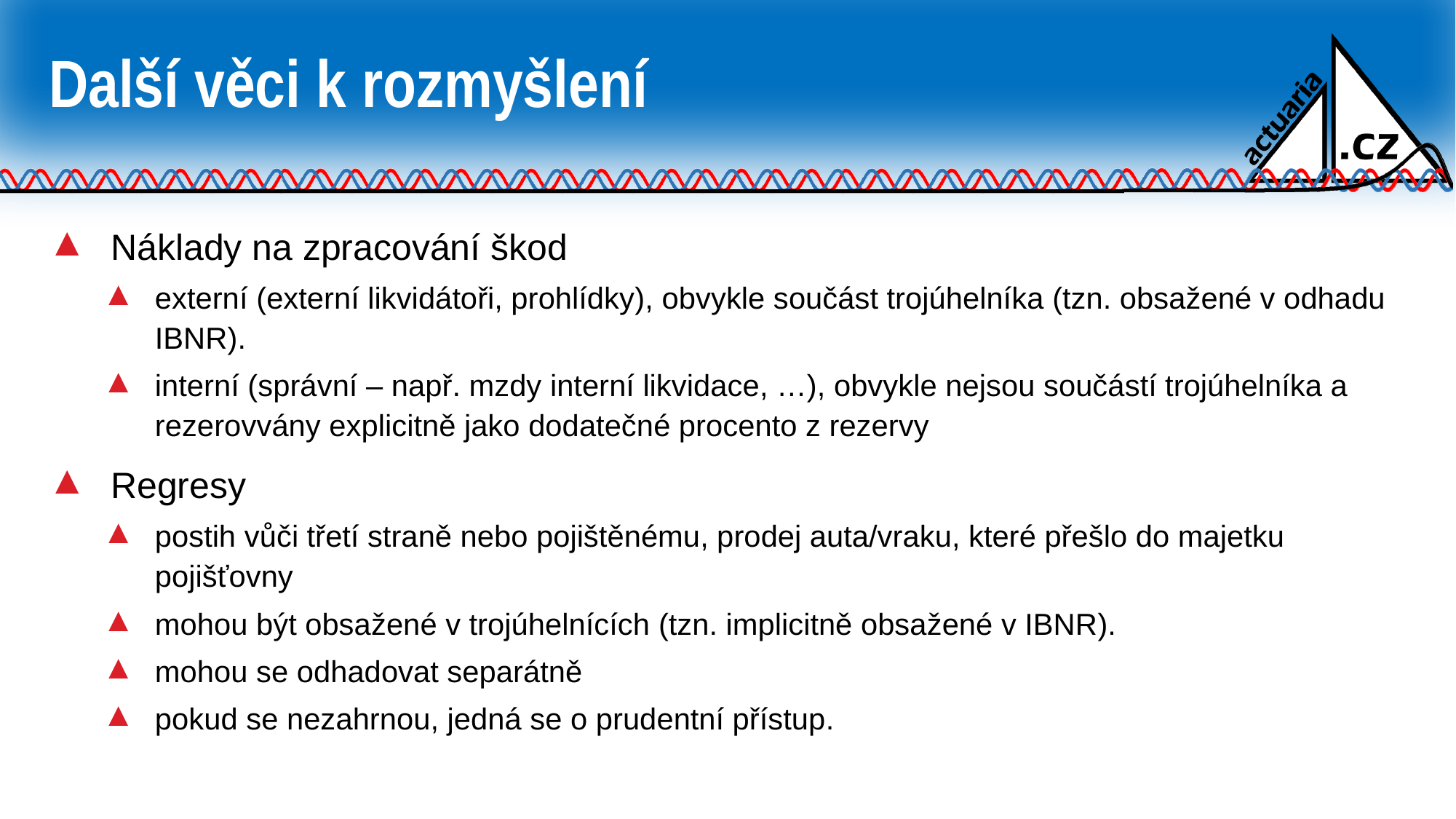

# Další věci k rozmyšlení
Náklady na zpracování škod
externí (externí likvidátoři, prohlídky), obvykle součást trojúhelníka (tzn. obsažené v odhadu IBNR).
interní (správní – např. mzdy interní likvidace, …), obvykle nejsou součástí trojúhelníka a rezerovvány explicitně jako dodatečné procento z rezervy
Regresy
postih vůči třetí straně nebo pojištěnému, prodej auta/vraku, které přešlo do majetku pojišťovny
mohou být obsažené v trojúhelnících (tzn. implicitně obsažené v IBNR).
mohou se odhadovat separátně
pokud se nezahrnou, jedná se o prudentní přístup.